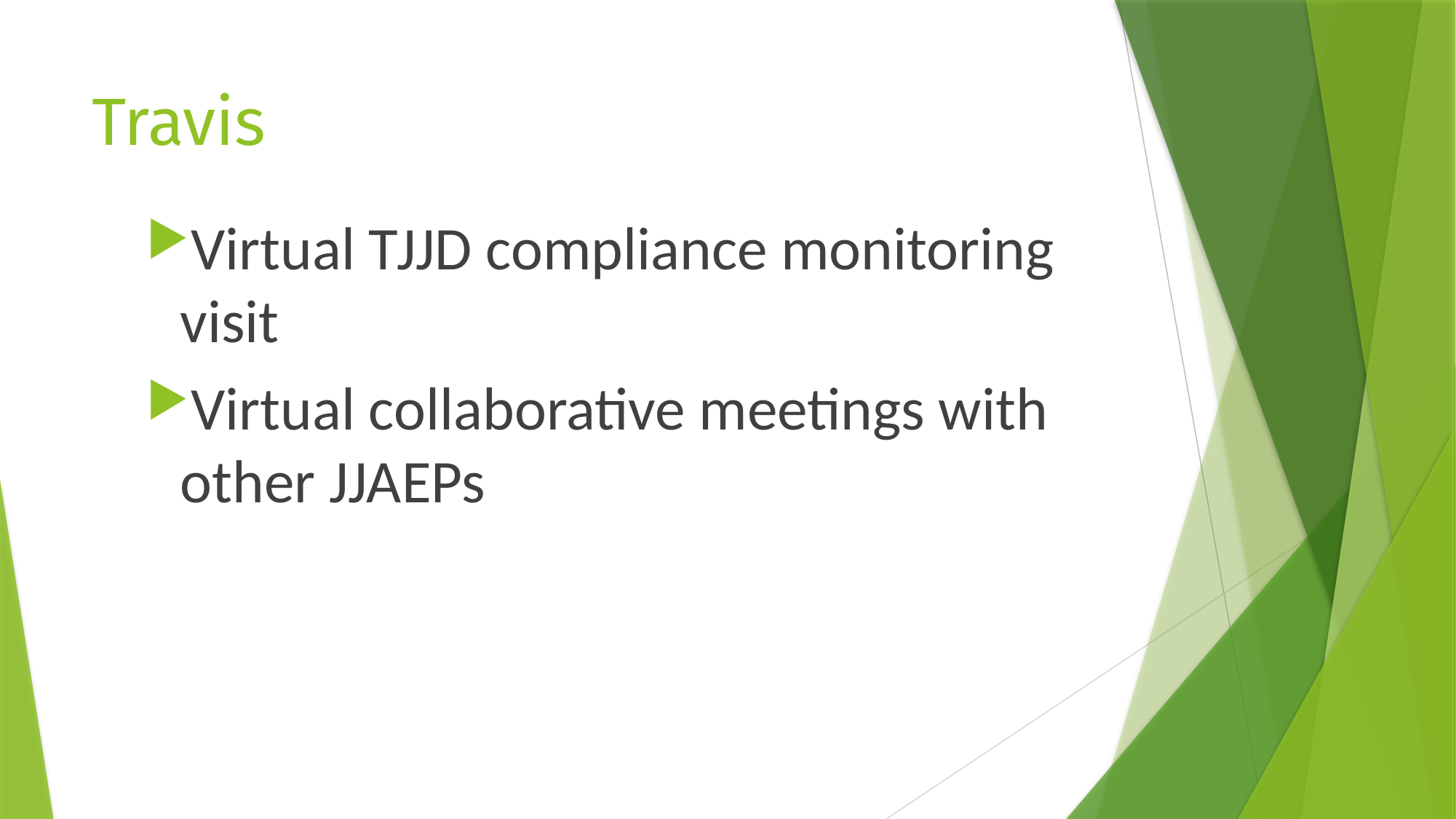

# Travis
Virtual TJJD compliance monitoring visit
Virtual collaborative meetings with other JJAEPs